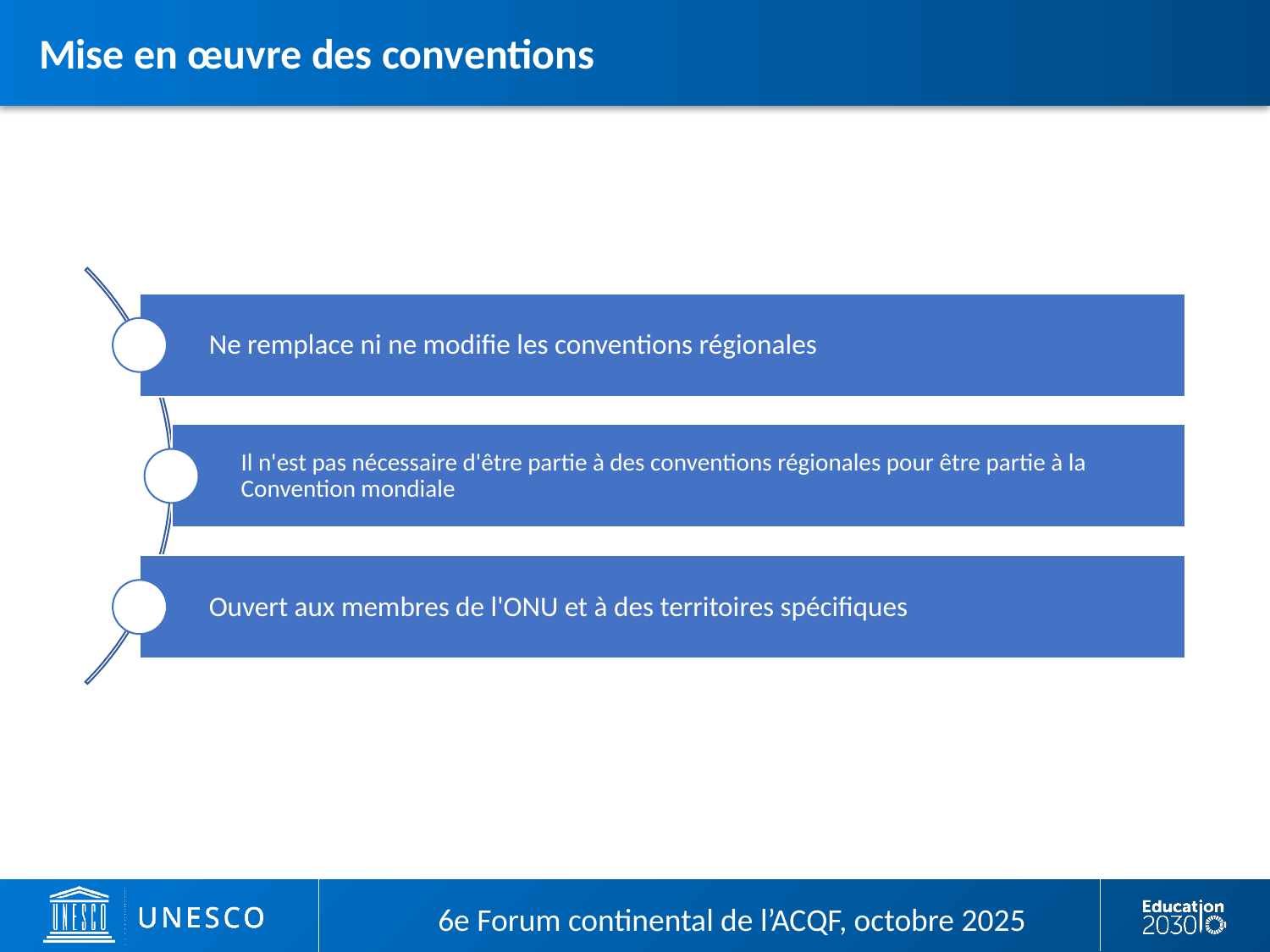

Mise en œuvre des conventions
Ne remplace ni ne modifie les conventions régionales
Il n'est pas nécessaire d'être partie à des conventions régionales pour être partie à la Convention mondiale
Ouvert aux membres de l'ONU et à des territoires spécifiques

6e Forum continental de l’ACQF, octobre 2025